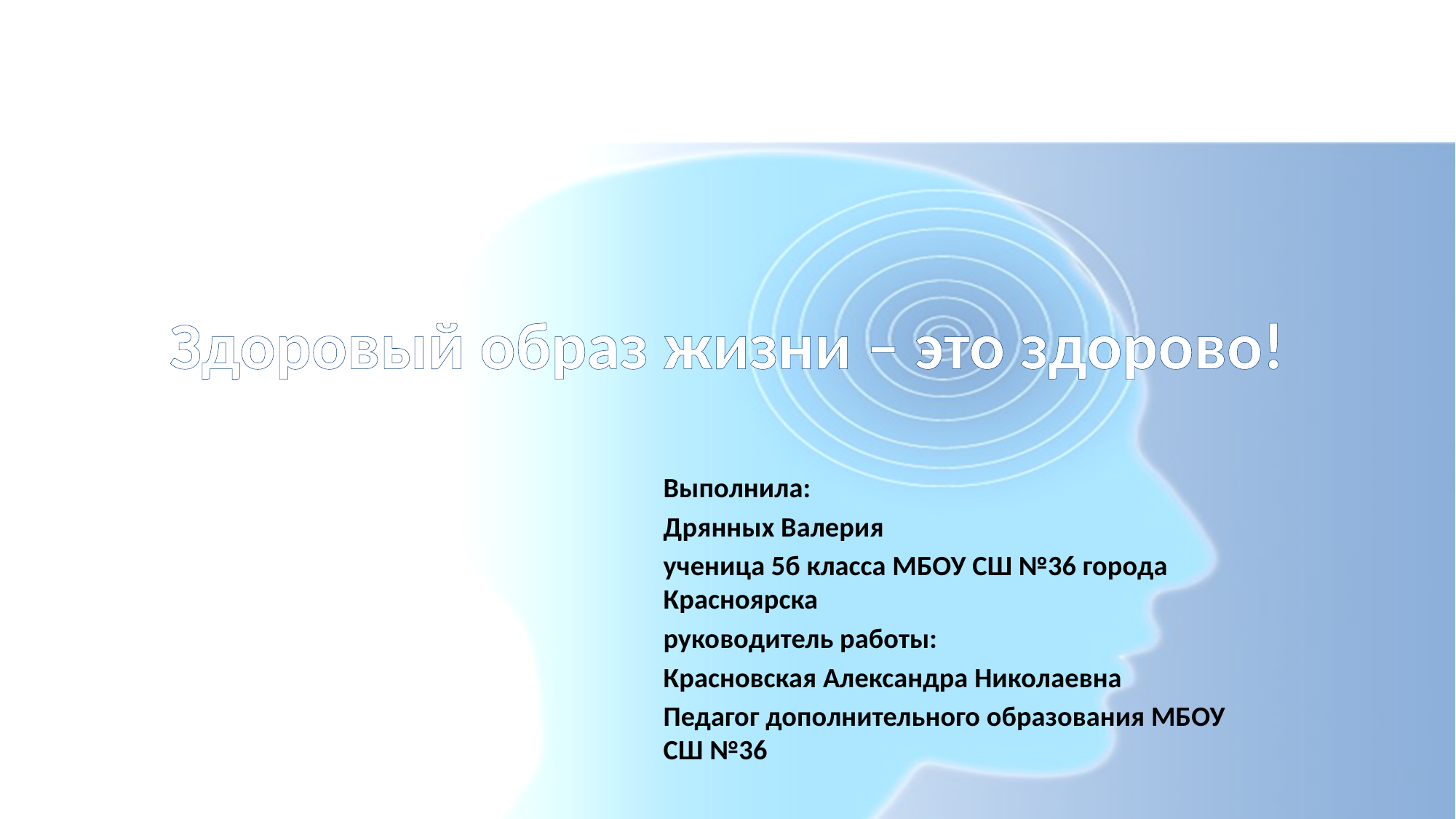

# Здоровый образ жизни – это здорово!
Выполнила:
Дрянных Валерия
ученица 5б класса МБОУ СШ №36 города Красноярска
руководитель работы:
Красновская Александра Николаевна
Педагог дополнительного образования МБОУ СШ №36